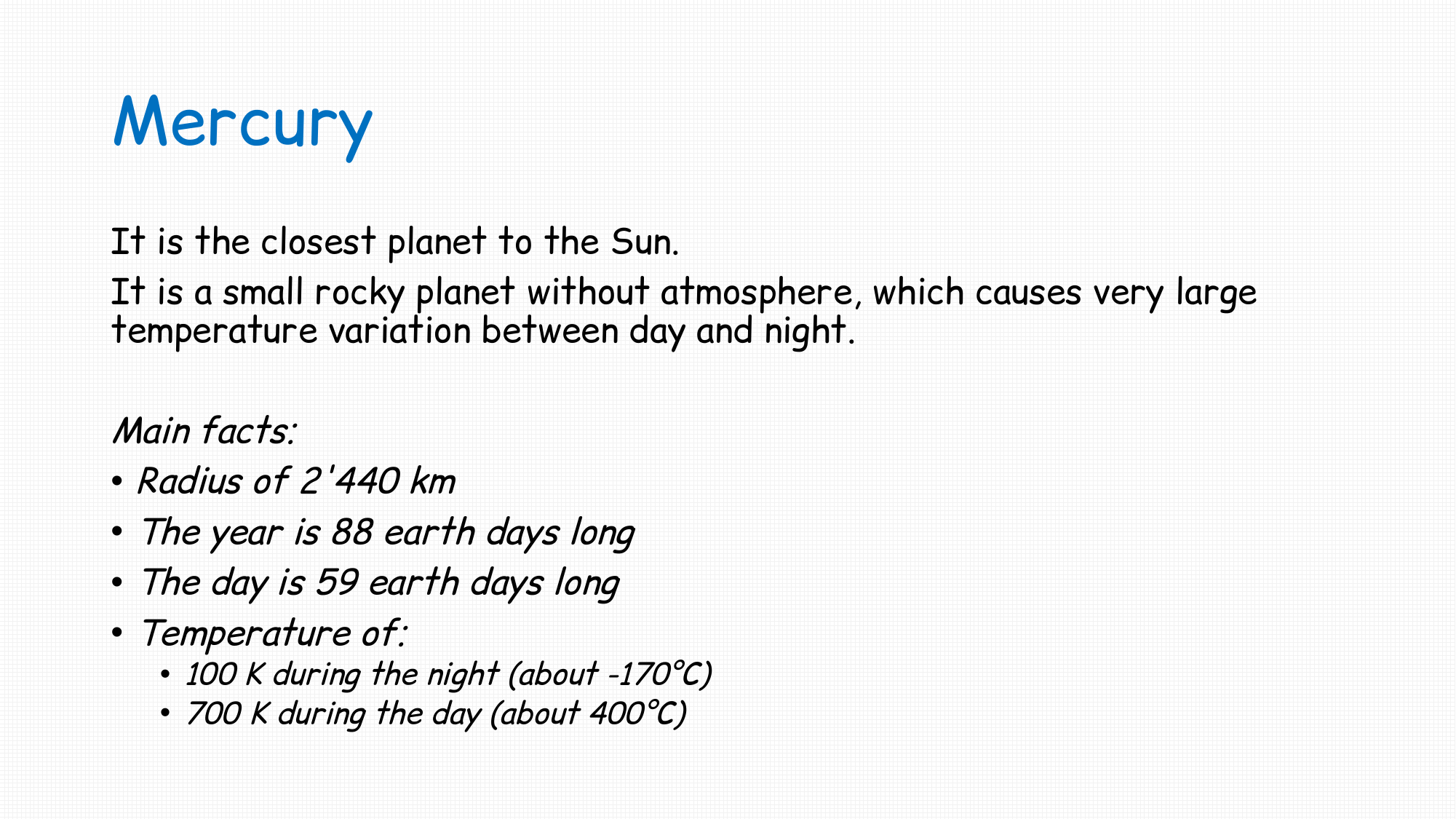

# Mercury
It is the closest planet to the Sun.
It is a small rocky planet without atmosphere, which causes very large temperature variation between day and night.

Main facts:
Radius of 2'440 km
The year is 88 earth days long
The day is 59 earth days long
Temperature of:
100 K during the night (about -170°C)
700 K during the day (about 400°C)